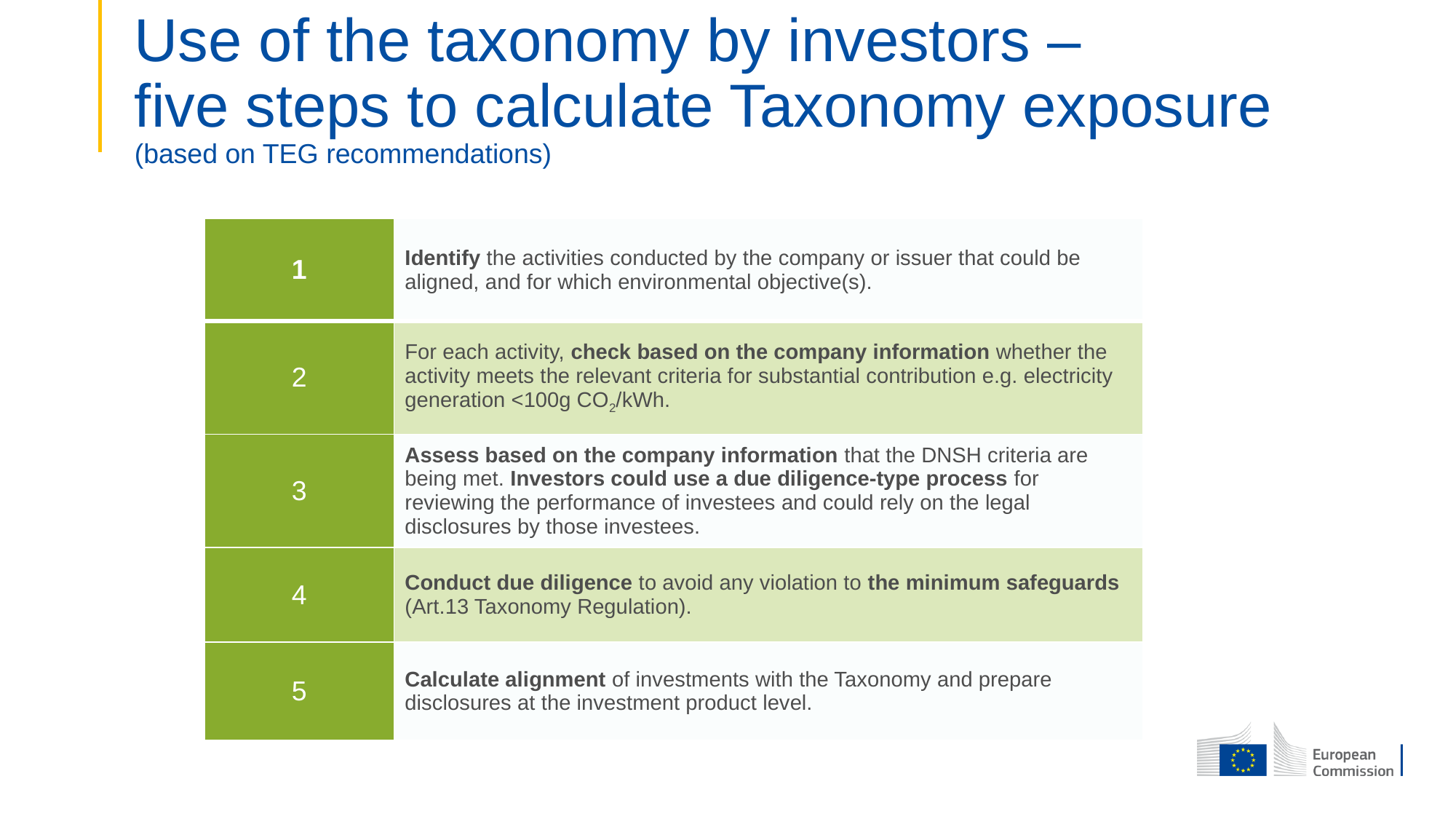

# Use of the taxonomy by investors – five steps to calculate Taxonomy exposure (based on TEG recommendations)
| 1 | Identify the activities conducted by the company or issuer that could be aligned, and for which environmental objective(s). |
| --- | --- |
| 2 | For each activity, check based on the company information whether the activity meets the relevant criteria for substantial contribution e.g. electricity generation <100g CO2/kWh. |
| 3 | Assess based on the company information that the DNSH criteria are being met. Investors could use a due diligence-type process for reviewing the performance of investees and could rely on the legal disclosures by those investees. |
| 4 | Conduct due diligence to avoid any violation to the minimum safeguards (Art.13 Taxonomy Regulation). |
| 5 | Calculate alignment of investments with the Taxonomy and prepare disclosures at the investment product level. |